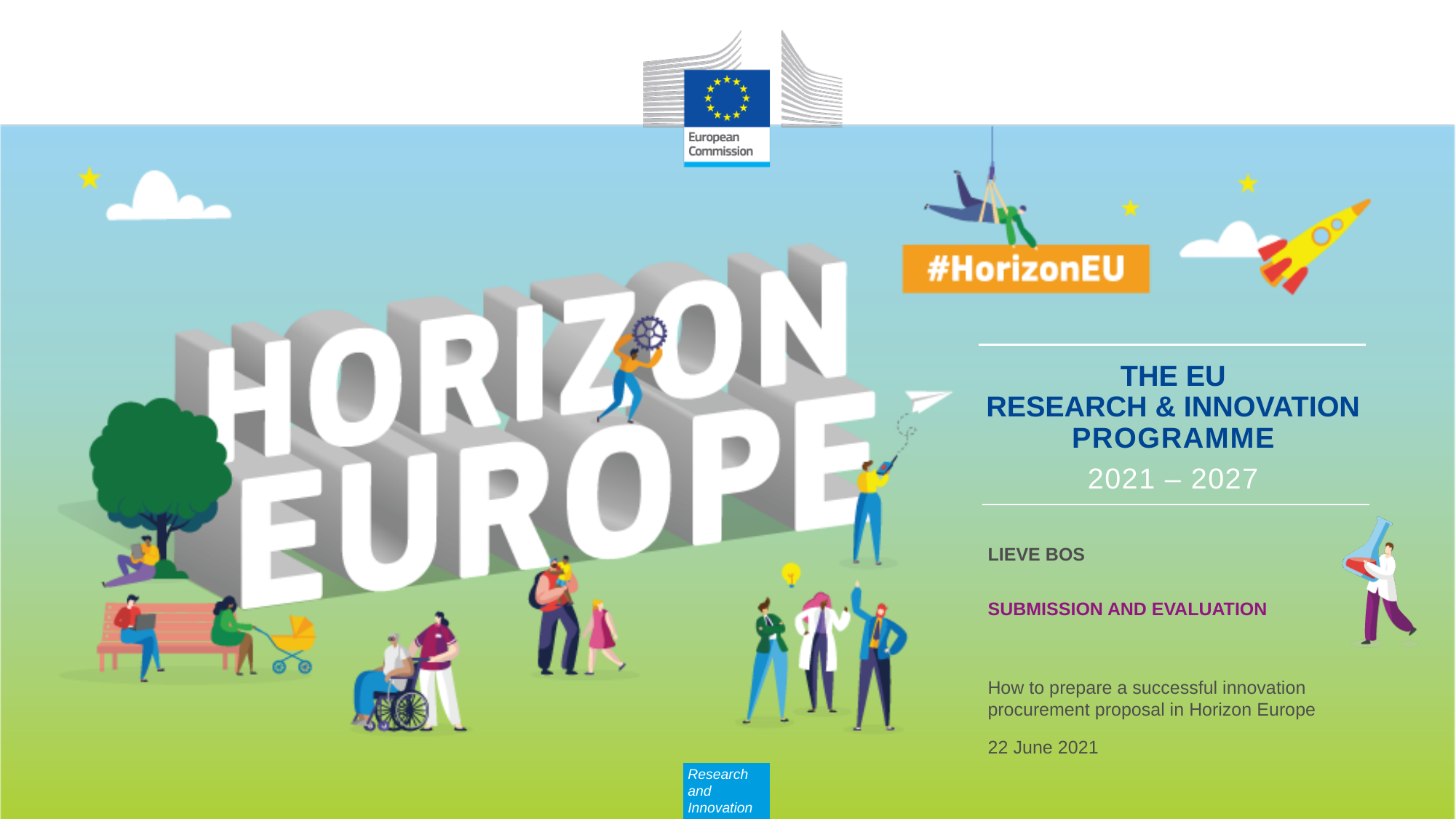

LIEVE BOS

SUBMISSION AND EVALUATION

How to prepare a successful innovation procurement proposal in Horizon Europe
22 June 2021